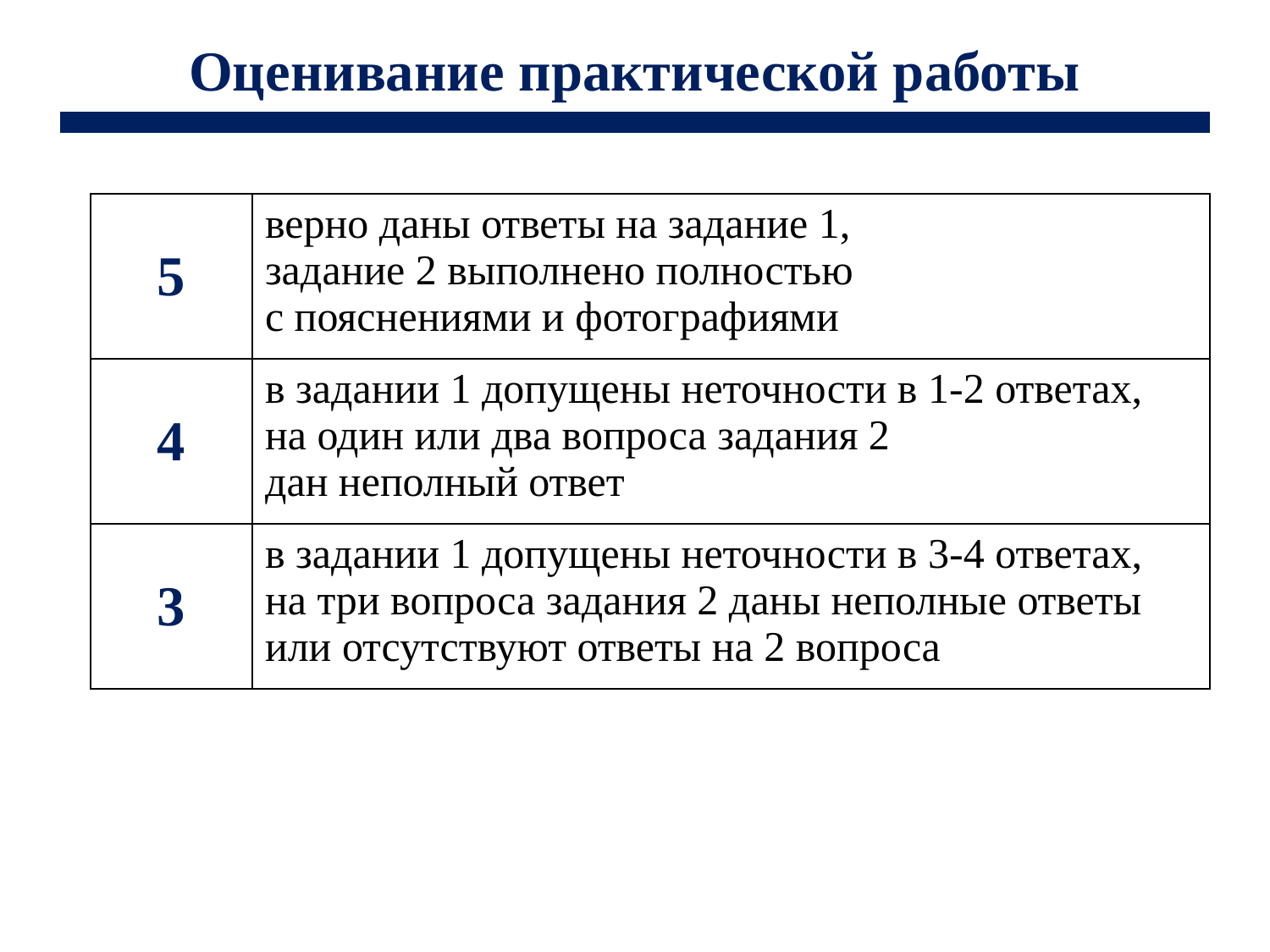

Оценивание практической работы
| 5 | верно даны ответы на задание 1, задание 2 выполнено полностью с пояснениями и фотографиями |
| --- | --- |
| 4 | в задании 1 допущены неточности в 1-2 ответах, на один или два вопроса задания 2 дан неполный ответ |
| 3 | в задании 1 допущены неточности в 3-4 ответах, на три вопроса задания 2 даны неполные ответы или отсутствуют ответы на 2 вопроса |